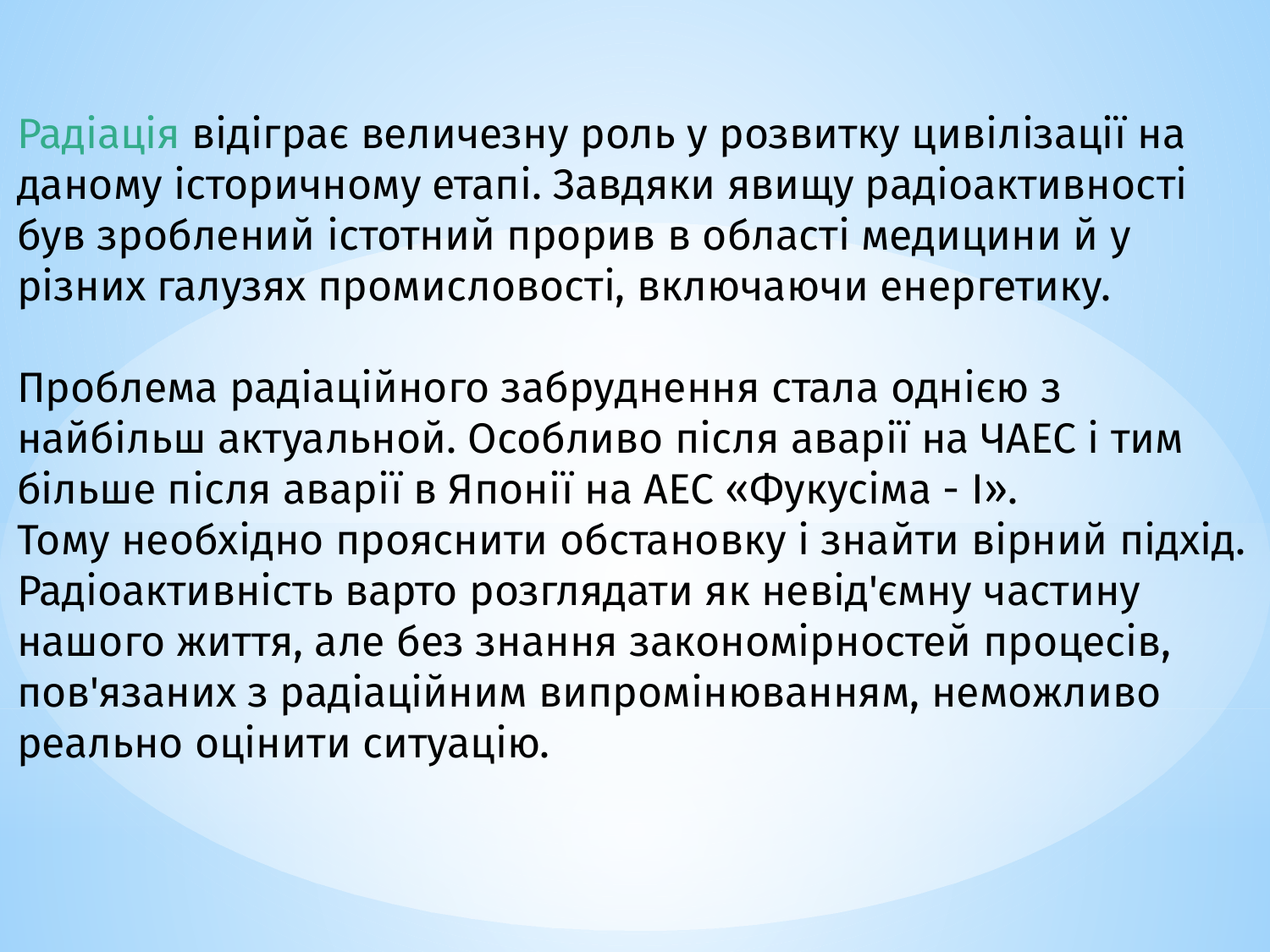

Радіація відіграє величезну роль у розвитку цивілізації на даному історичному етапі. Завдяки явищу радіоактивності був зроблений істотний прорив в області медицини й у різних галузях промисловості, включаючи енергетику.
Проблема радіаційного забруднення стала однією з найбільш актуальной. Особливо після аварії на ЧАЕС і тим більше після аварії в Японії на АЕС «Фукусіма - I».
Тому необхідно прояснити обстановку і знайти вірний підхід. Радіоактивність варто розглядати як невід'ємну частину нашого життя, але без знання закономірностей процесів, пов'язаних з радіаційним випромінюванням, неможливо реально оцінити ситуацію.